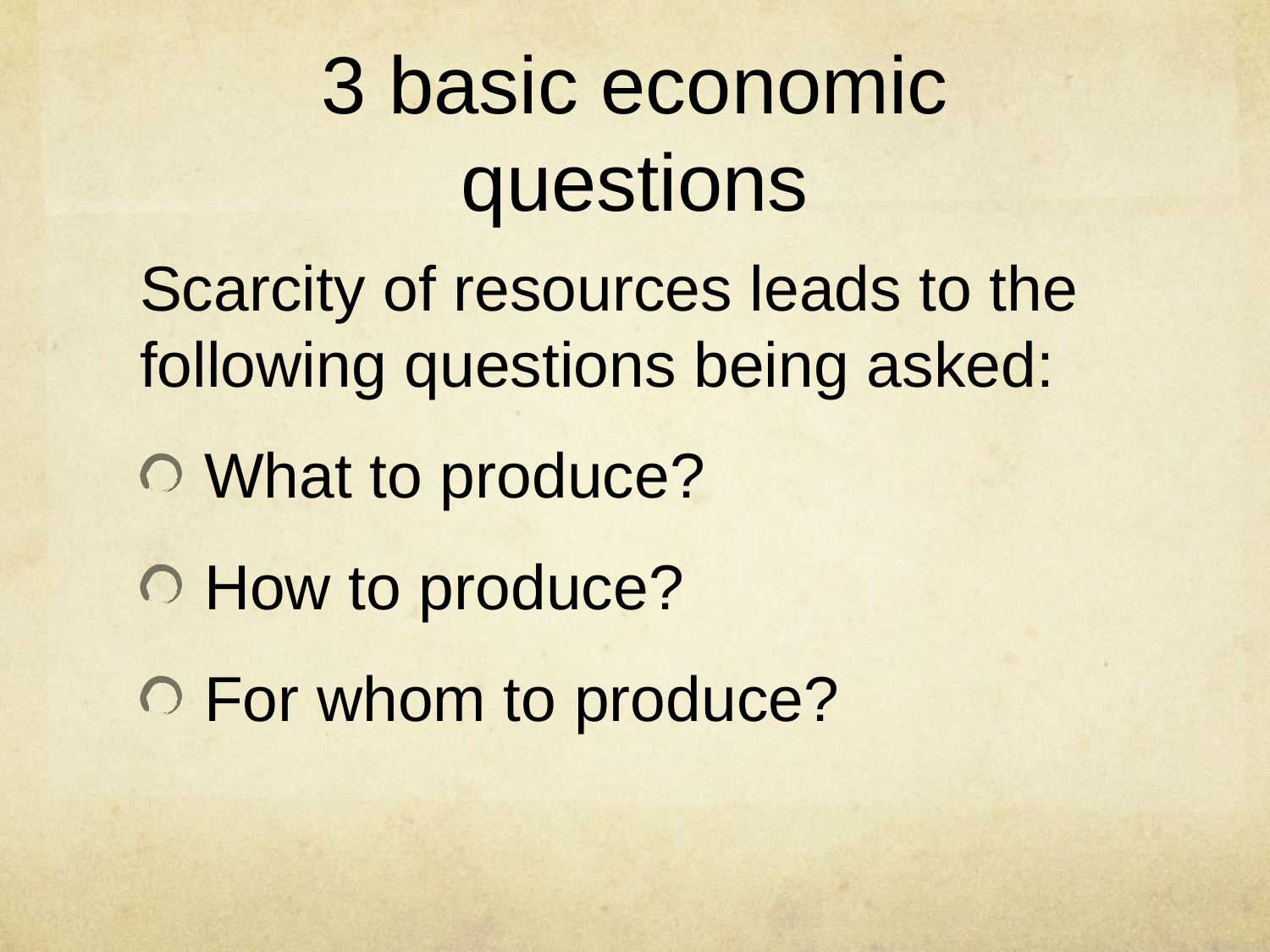

# 3 basic economic questions
Scarcity of resources leads to the following questions being asked:
What to produce?
How to produce?
For whom to produce?